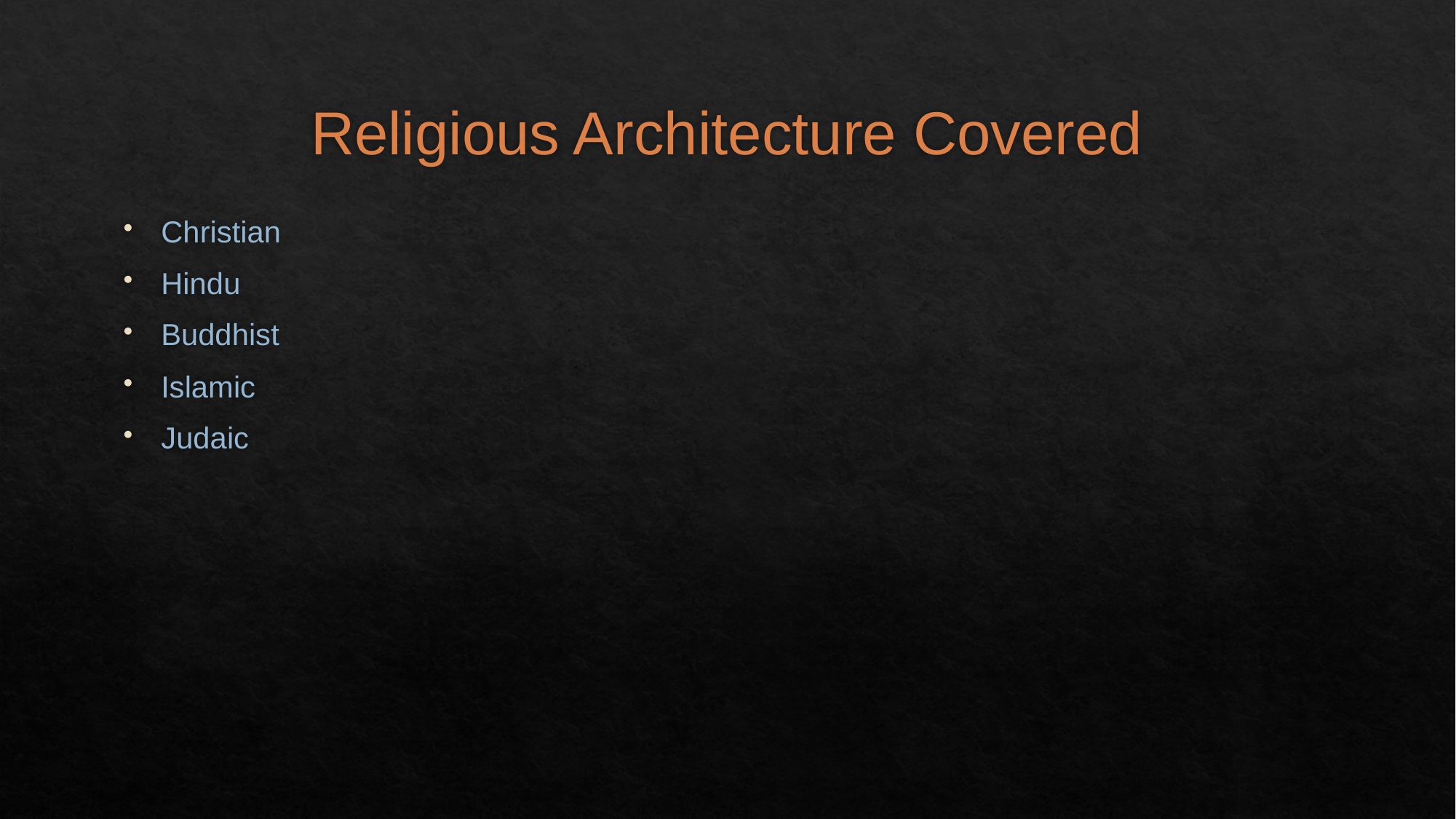

# Religious Architecture Covered
Christian
Hindu
Buddhist
Islamic
Judaic